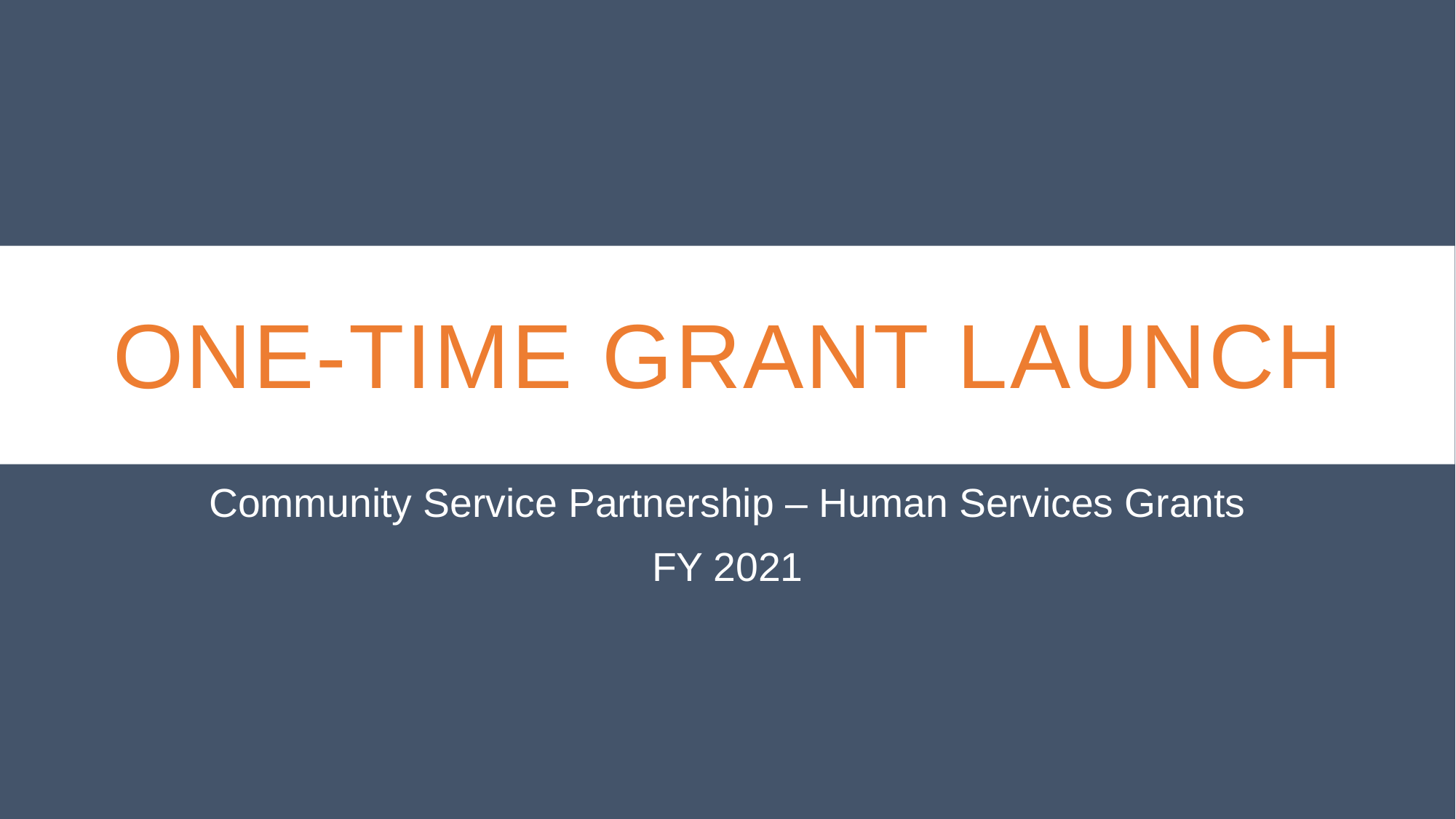

# One-time Grant Launch
Community Service Partnership – Human Services Grants
FY 2021